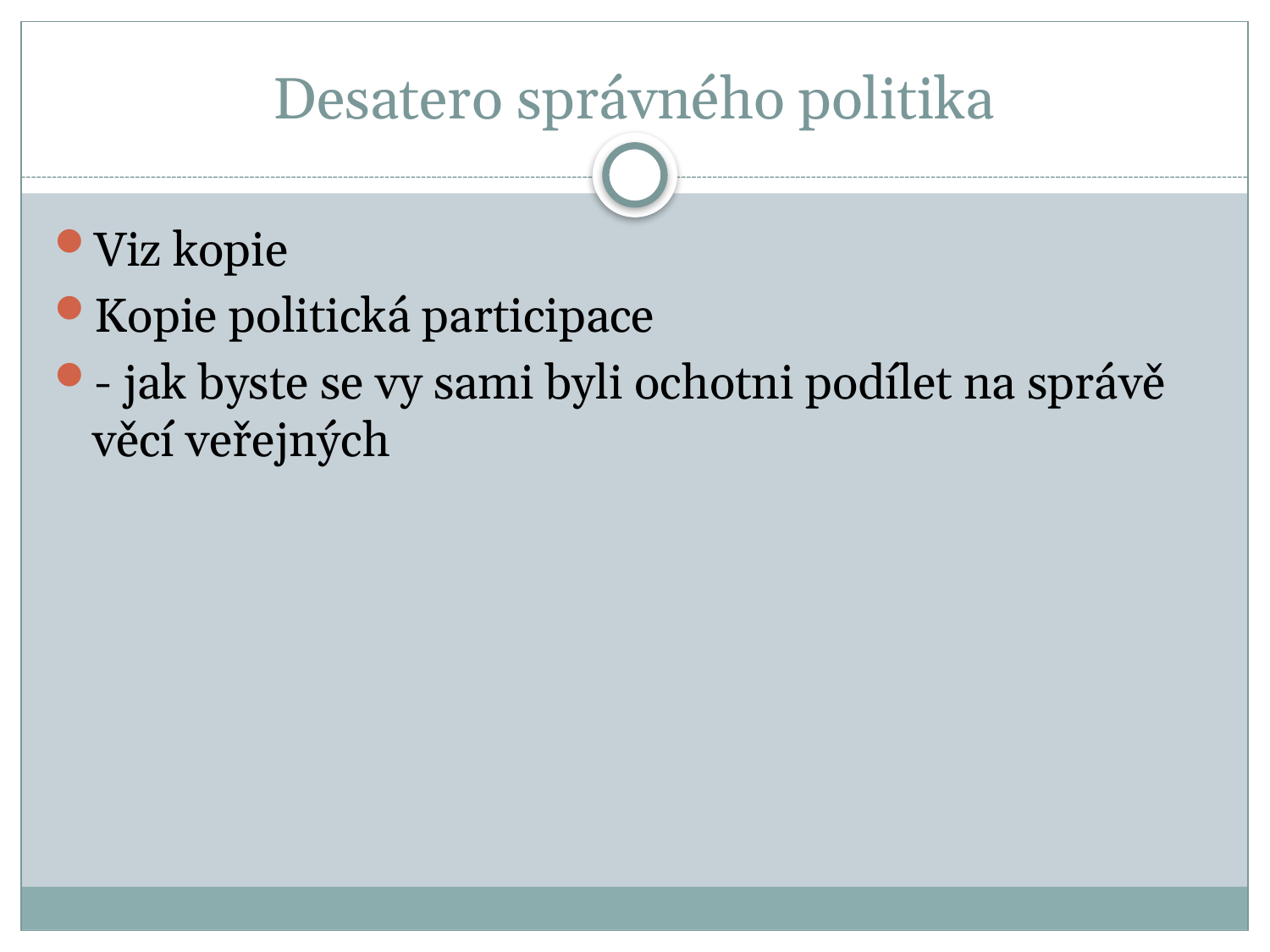

# Desatero správného politika
Viz kopie
Kopie politická participace
- jak byste se vy sami byli ochotni podílet na správě věcí veřejných